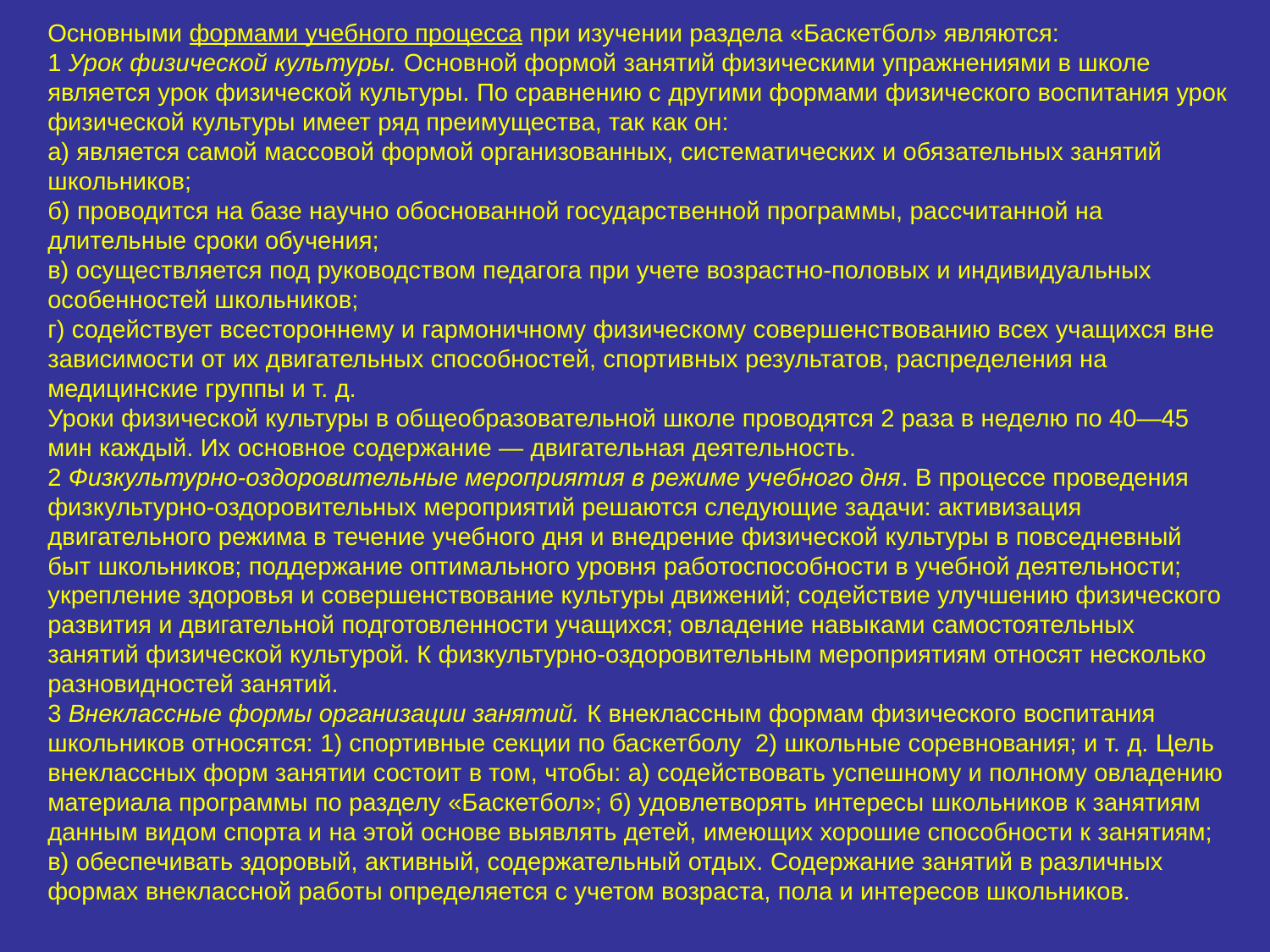

# Основными формами учебного процесса при изучении раздела «Баскетбол» являются: 1 Урок физической культуры. Основной формой занятий физическими упражнениями в школе является урок физической культуры. По сравнению с другими формами физического воспитания урок физической культуры имеет ряд преимущества, так как он: а) является самой массовой формой организованных, систематических и обязательных занятий школьников; б) проводится на базе научно обоснованной государственной программы, рассчитанной на длительные сроки обучения; в) осуществляется под руководством педагога при учете возрастно-половых и индивидуальных особенностей школьников; г) содействует всестороннему и гармоничному физическому совершенствованию всех учащихся вне зависимости от их двигательных способностей, спортивных результатов, распределения на медицинские группы и т. д. Уроки физической культуры в общеобразовательной школе проводятся 2 раза в неделю по 40—45 мин каждый. Их основное содержание — двигательная деятельность. 2 Физкультурно-оздоровительные мероприятия в режиме учебного дня. В процессе проведения физкультурно-оздоровительных мероприятий решаются следующие задачи: активизация двигательного режима в течение учебного дня и внедрение физической культуры в повседневный быт школьников; поддержание оптимального уровня работоспособности в учебной деятельности; укрепление здоровья и совершенствование культуры движений; содействие улучшению физического развития и двигательной подготовленности учащихся; овладение навыками самостоятельных занятий физической культурой. К физкультурно-оздоровительным мероприятиям относят несколько разновидностей занятий. 3 Внеклассные формы организации занятий. К внеклассным формам физического воспитания школьников относятся: 1) спортивные секции по баскетболу  2) школьные соревнования; и т. д. Цель внеклассных форм занятии состоит в том, чтобы: а) содействовать успешному и полному овладению материала программы по разделу «Баскетбол»; б) удовлетворять интересы школьников к занятиям данным видом спорта и на этой основе выявлять детей, имеющих хорошие способности к занятиям; в) обеспечивать здоровый, активный, содержательный отдых. Содержание занятий в различных формах внеклассной работы определяется с учетом возраста, пола и интересов школьников.